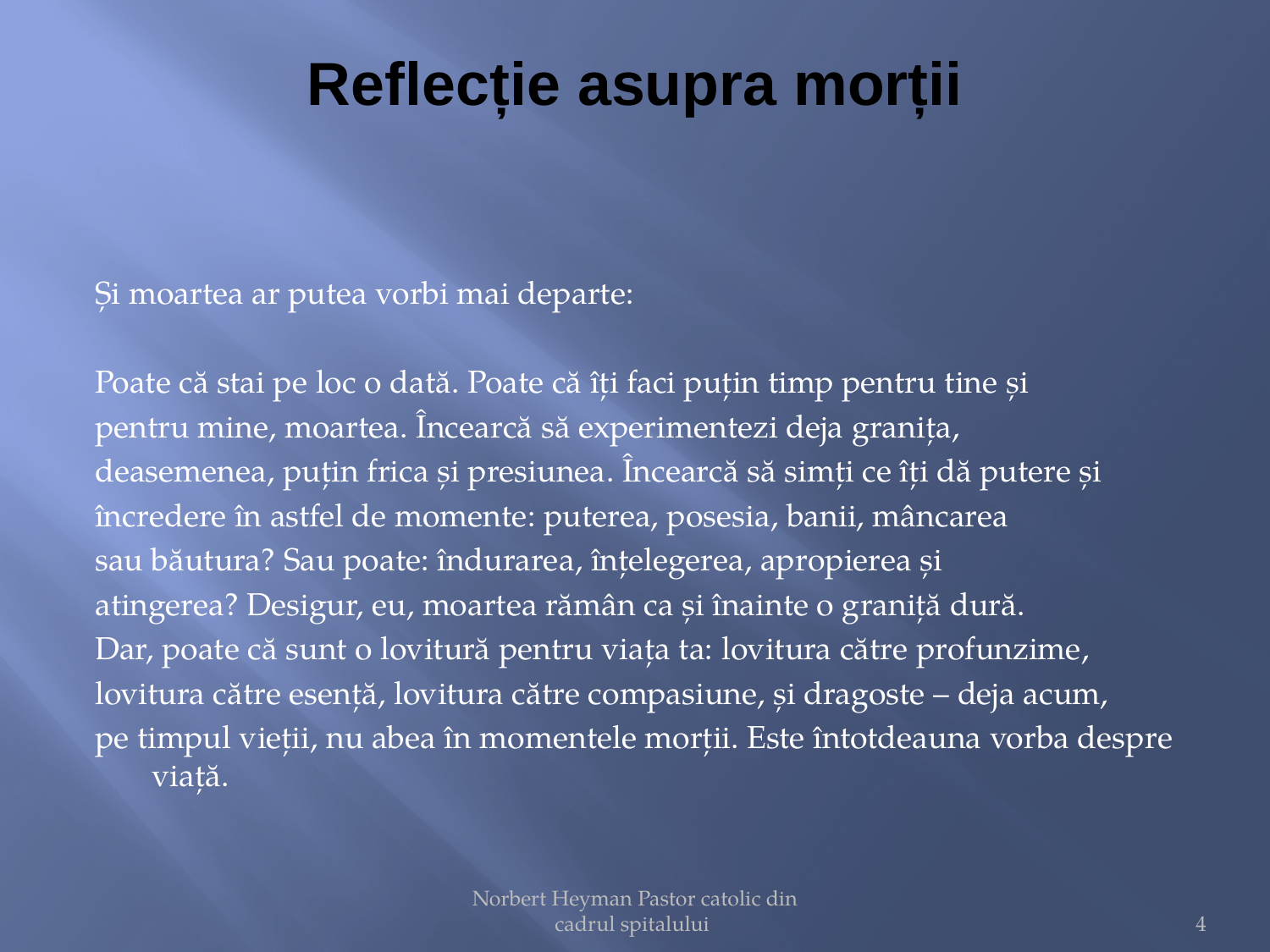

# Reflecție asupra morții

Și moartea ar putea vorbi mai departe:

Poate că stai pe loc o dată. Poate că îți faci puțin timp pentru tine și
pentru mine, moartea. Încearcă să experimentezi deja granița,
deasemenea, puțin frica și presiunea. Încearcă să simți ce îți dă putere și
încredere în astfel de momente: puterea, posesia, banii, mâncarea
sau băutura? Sau poate: îndurarea, înțelegerea, apropierea și
atingerea? Desigur, eu, moartea rămân ca și înainte o graniță dură.
Dar, poate că sunt o lovitură pentru viața ta: lovitura către profunzime,
lovitura către esență, lovitura către compasiune, și dragoste – deja acum,
pe timpul vieții, nu abea în momentele morții. Este întotdeauna vorba despre viață.

Norbert Heyman Pastor catolic din cadrul spitalului
4